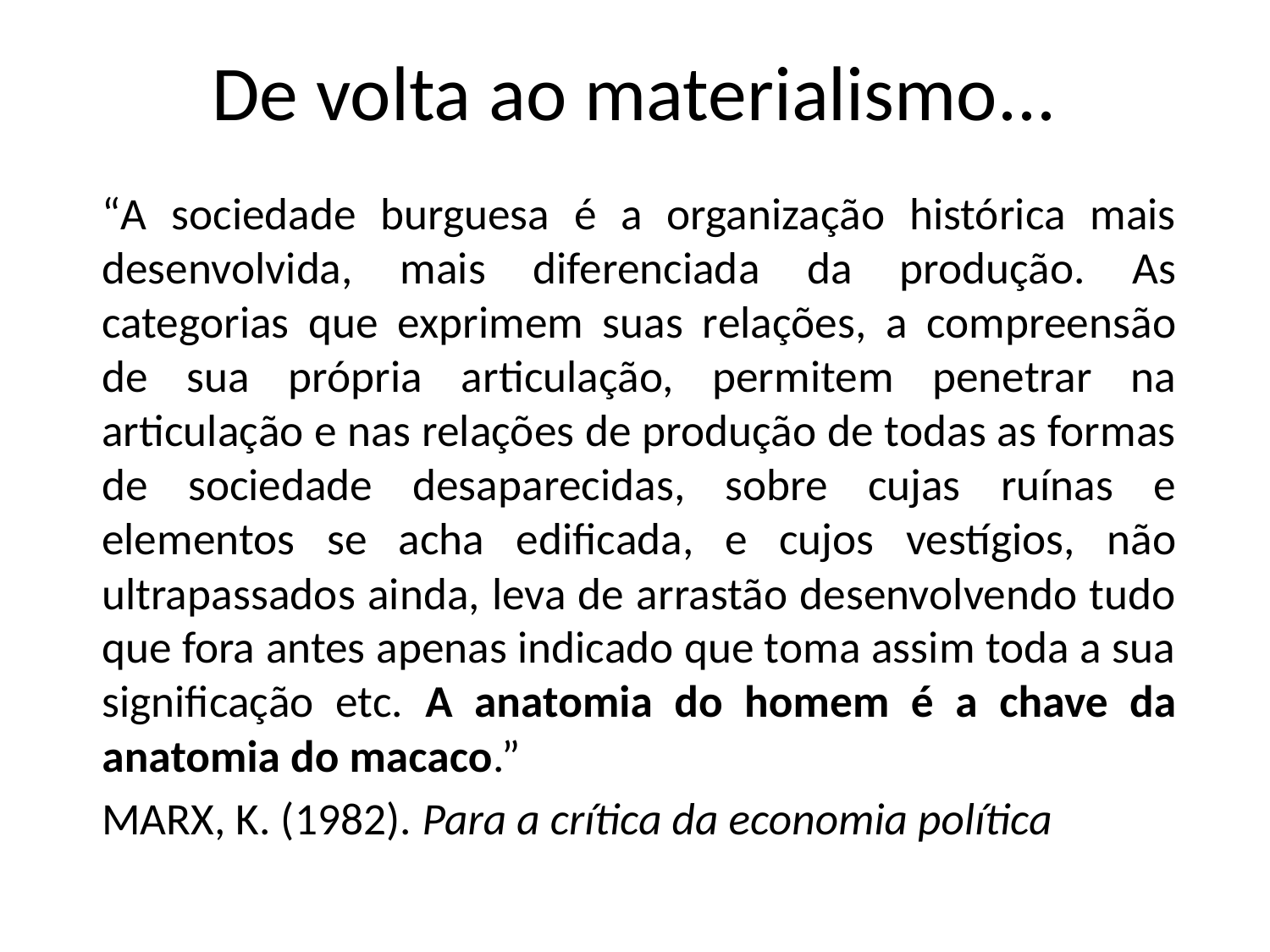

# De volta ao materialismo...
“A sociedade burguesa é a organização histórica mais desenvolvida, mais diferenciada da produção. As categorias que exprimem suas relações, a compreensão de sua própria articulação, permitem penetrar na articulação e nas relações de produção de todas as formas de sociedade desaparecidas, sobre cujas ruínas e elementos se acha edificada, e cujos vestígios, não ultrapassados ainda, leva de arrastão desenvolvendo tudo que fora antes apenas indicado que toma assim toda a sua significação etc. A anatomia do homem é a chave da anatomia do macaco.”
MARX, K. (1982). Para a crítica da economia política